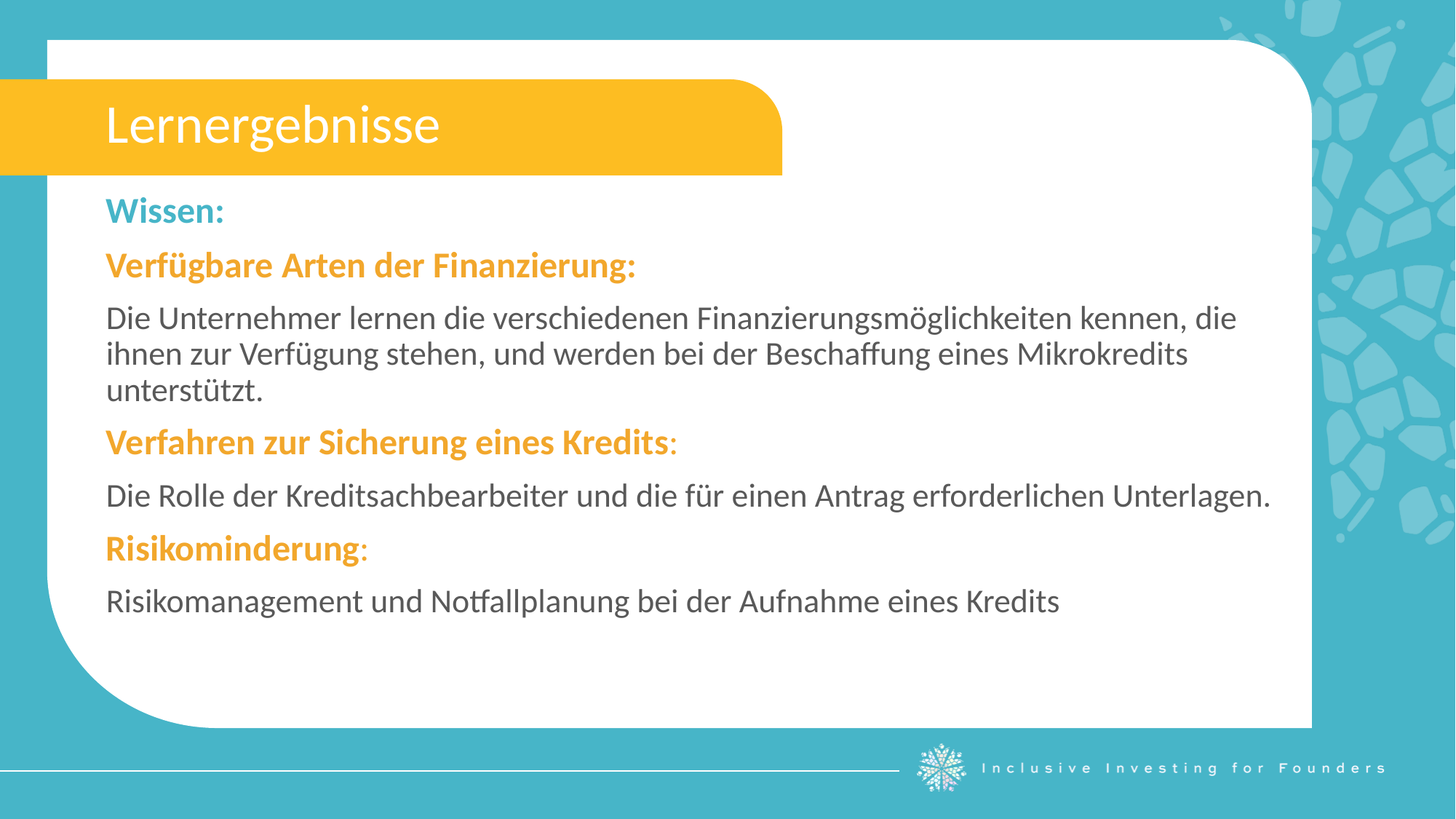

Lernergebnisse

Wissen:
Verfügbare Arten der Finanzierung:
Die Unternehmer lernen die verschiedenen Finanzierungsmöglichkeiten kennen, die ihnen zur Verfügung stehen, und werden bei der Beschaffung eines Mikrokredits unterstützt.
Verfahren zur Sicherung eines Kredits:
Die Rolle der Kreditsachbearbeiter und die für einen Antrag erforderlichen Unterlagen.
Risikominderung:
Risikomanagement und Notfallplanung bei der Aufnahme eines Kredits